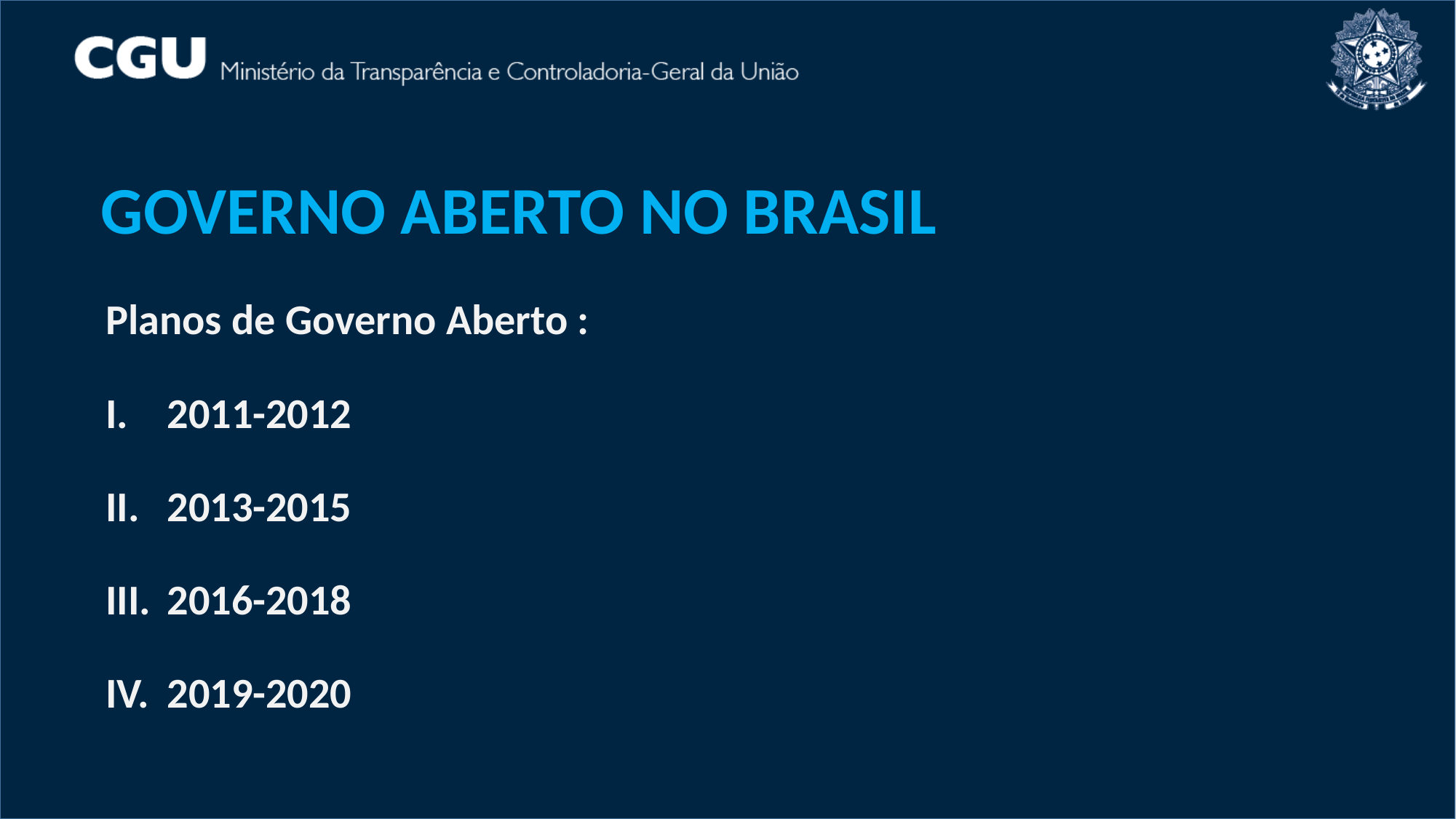

GOVERNO ABERTO NO BRASIL
Planos de Governo Aberto :
2011-2012
2013-2015
2016-2018
2019-2020